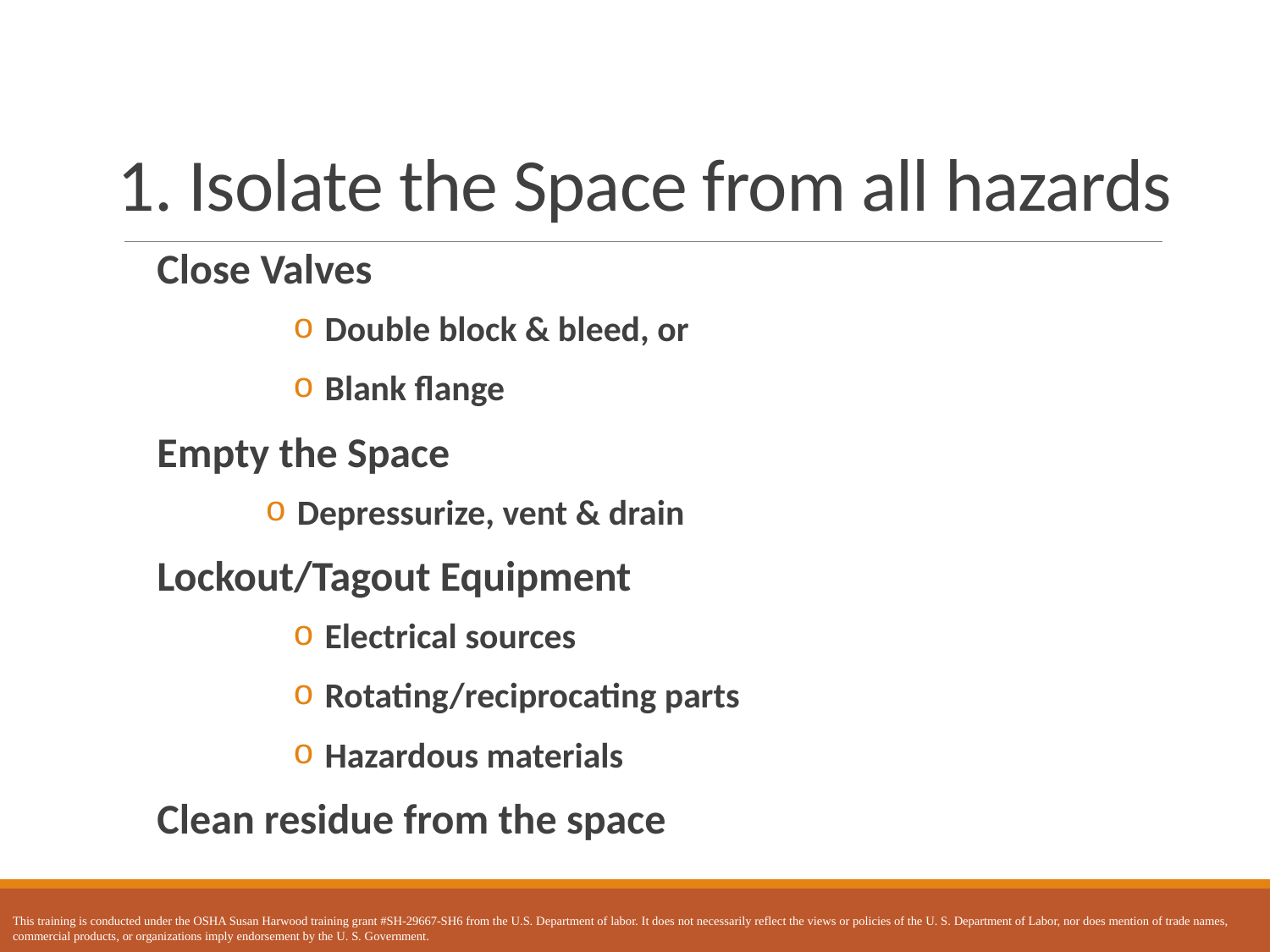

# 1. Isolate the Space from all hazards
Close Valves
Double block & bleed, or
Blank flange
Empty the Space
Depressurize, vent & drain
Lockout/Tagout Equipment
Electrical sources
Rotating/reciprocating parts
Hazardous materials
Clean residue from the space
This training is conducted under the OSHA Susan Harwood training grant #SH-29667-SH6 from the U.S. Department of labor. It does not necessarily reflect the views or policies of the U. S. Department of Labor, nor does mention of trade names, commercial products, or organizations imply endorsement by the U. S. Government.